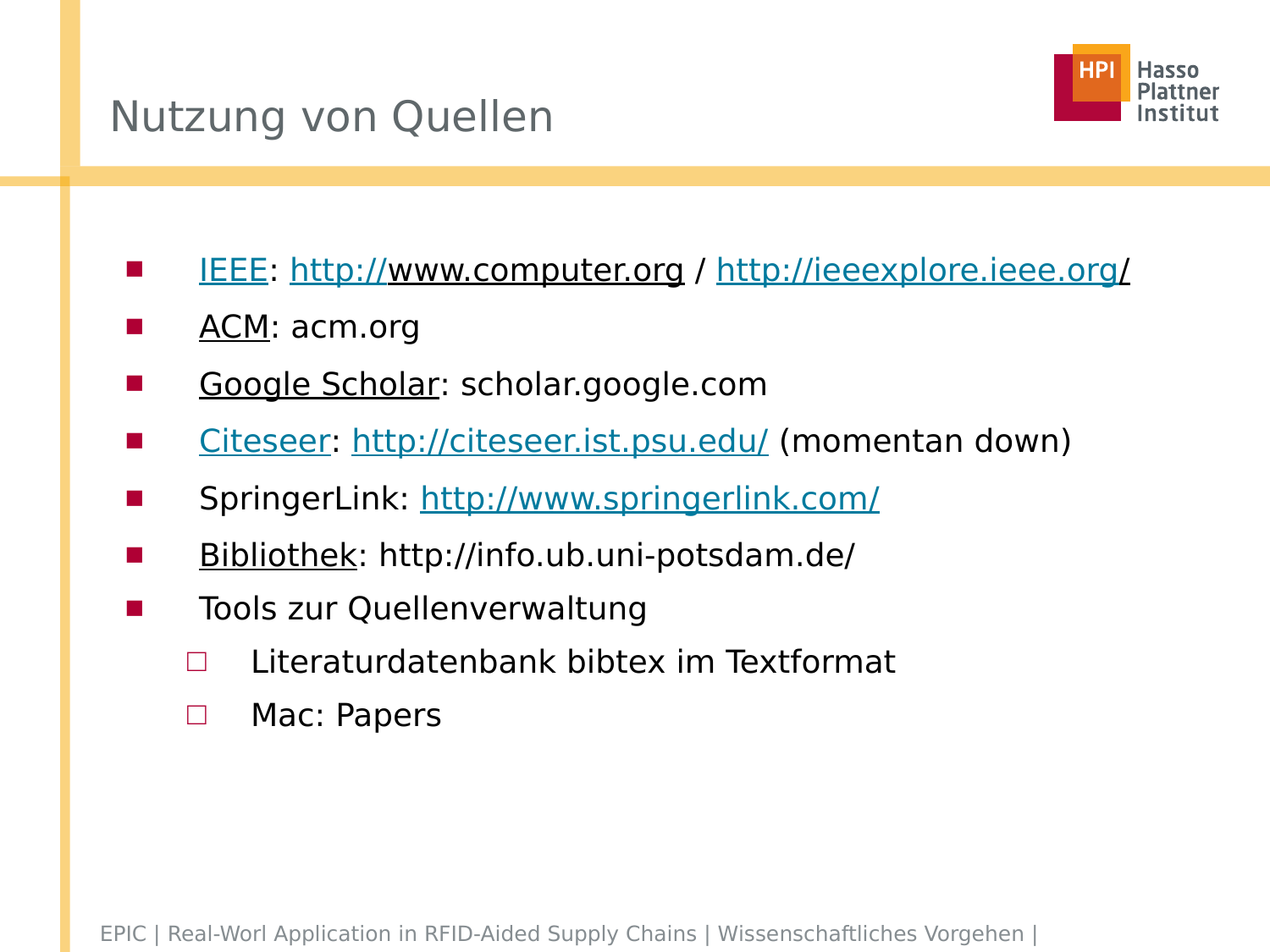

# Nutzung von Quellen
IEEE: http://www.computer.org / http://ieeexplore.ieee.org/
ACM: acm.org
Google Scholar: scholar.google.com
Citeseer: http://citeseer.ist.psu.edu/ (momentan down)
SpringerLink: http://www.springerlink.com/
Bibliothek: http://info.ub.uni-potsdam.de/
Tools zur Quellenverwaltung
Literaturdatenbank bibtex im Textformat
Mac: Papers
EPIC | Real-Worl Application in RFID-Aided Supply Chains | Wissenschaftliches Vorgehen |